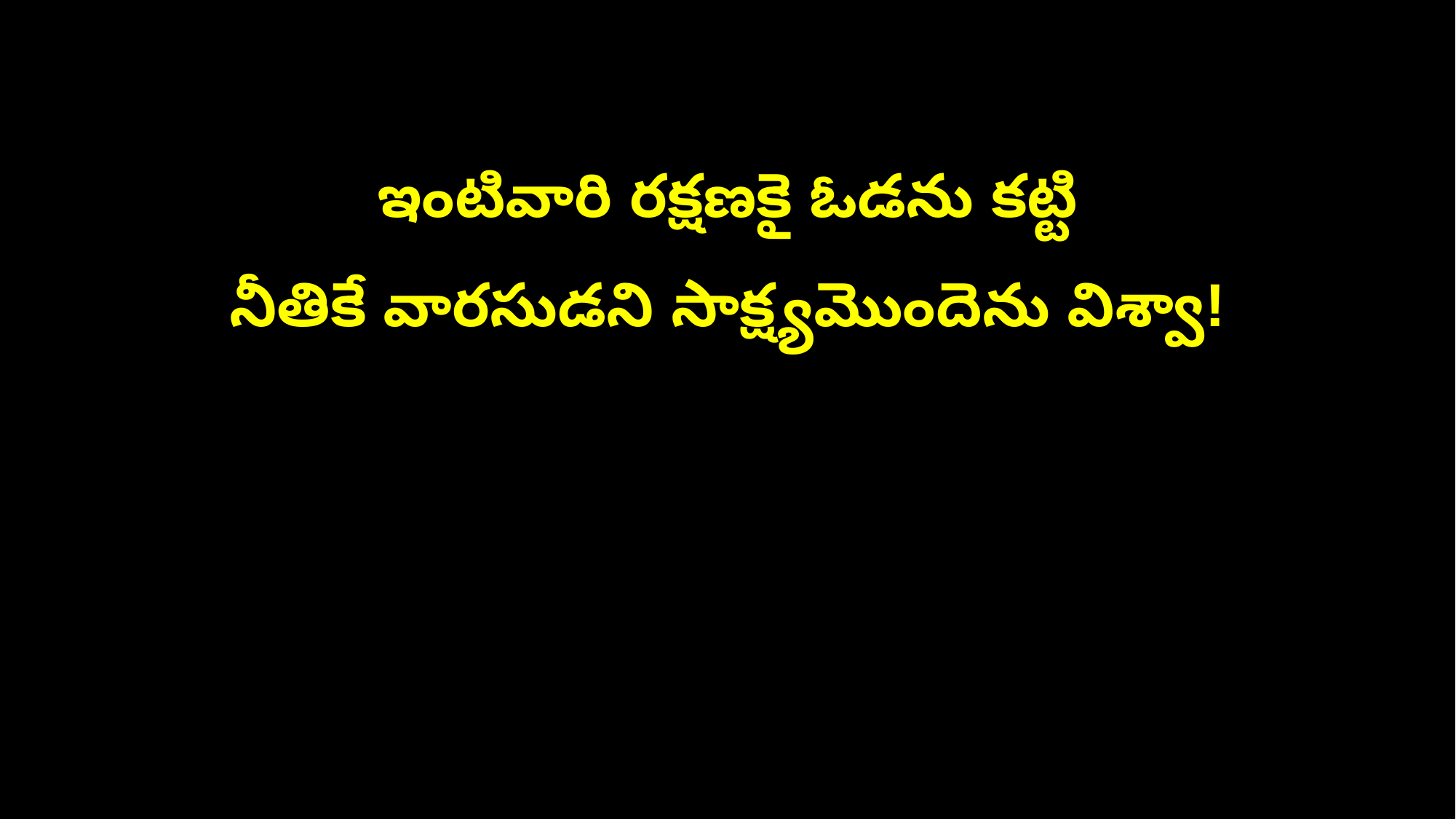

ఇంటివారి రక్షణకై ఓడను కట్టి
నీతికే వారసుడని సాక్ష్యమొందెను విశ్వా!